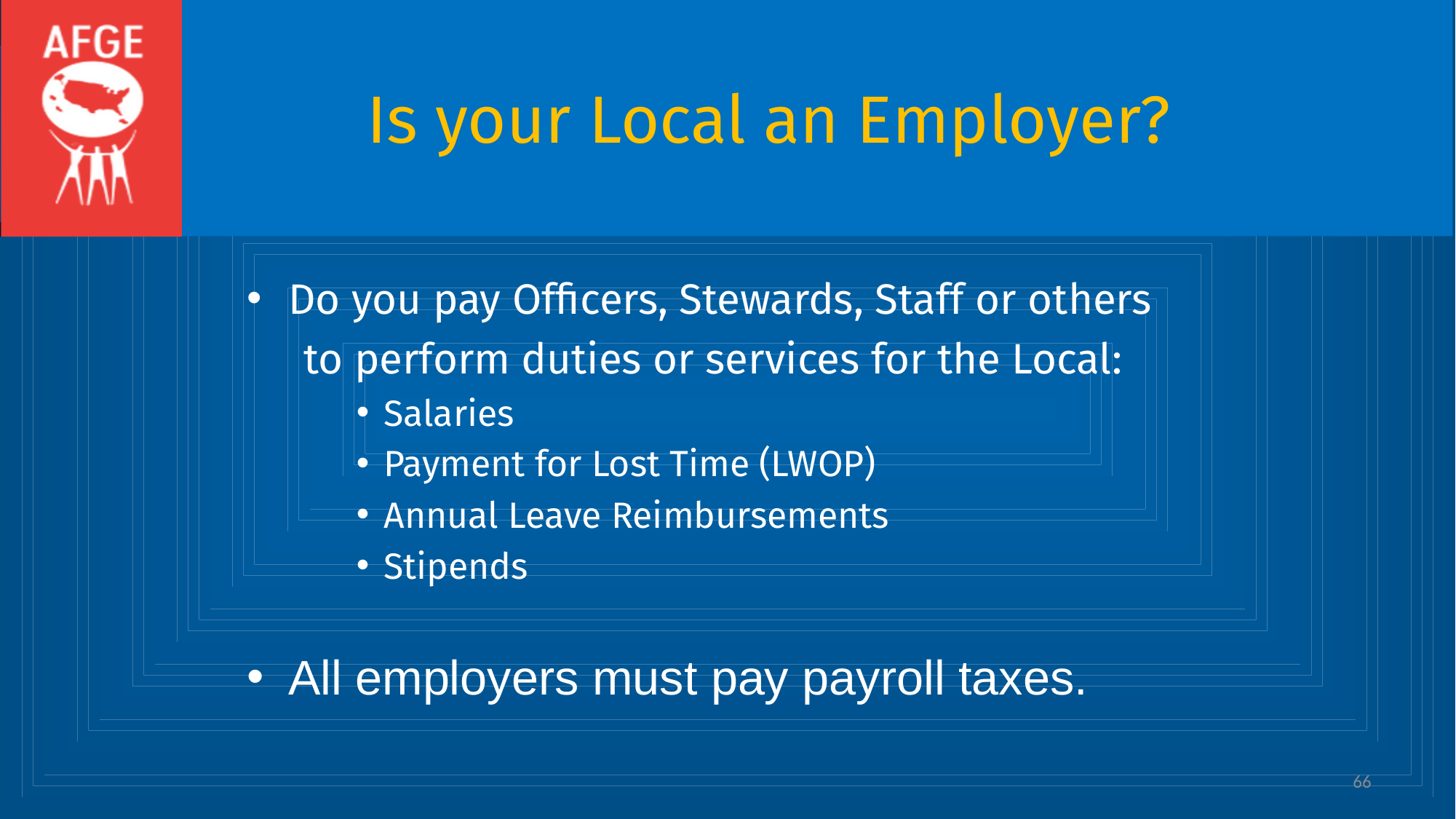

# Is your Local an Employer?
Do you pay Officers, Stewards, Staff or others
     to perform duties or services for the Local:
Salaries
Payment for Lost Time (LWOP)
Annual Leave Reimbursements
Stipends

All employers must pay payroll taxes.

66